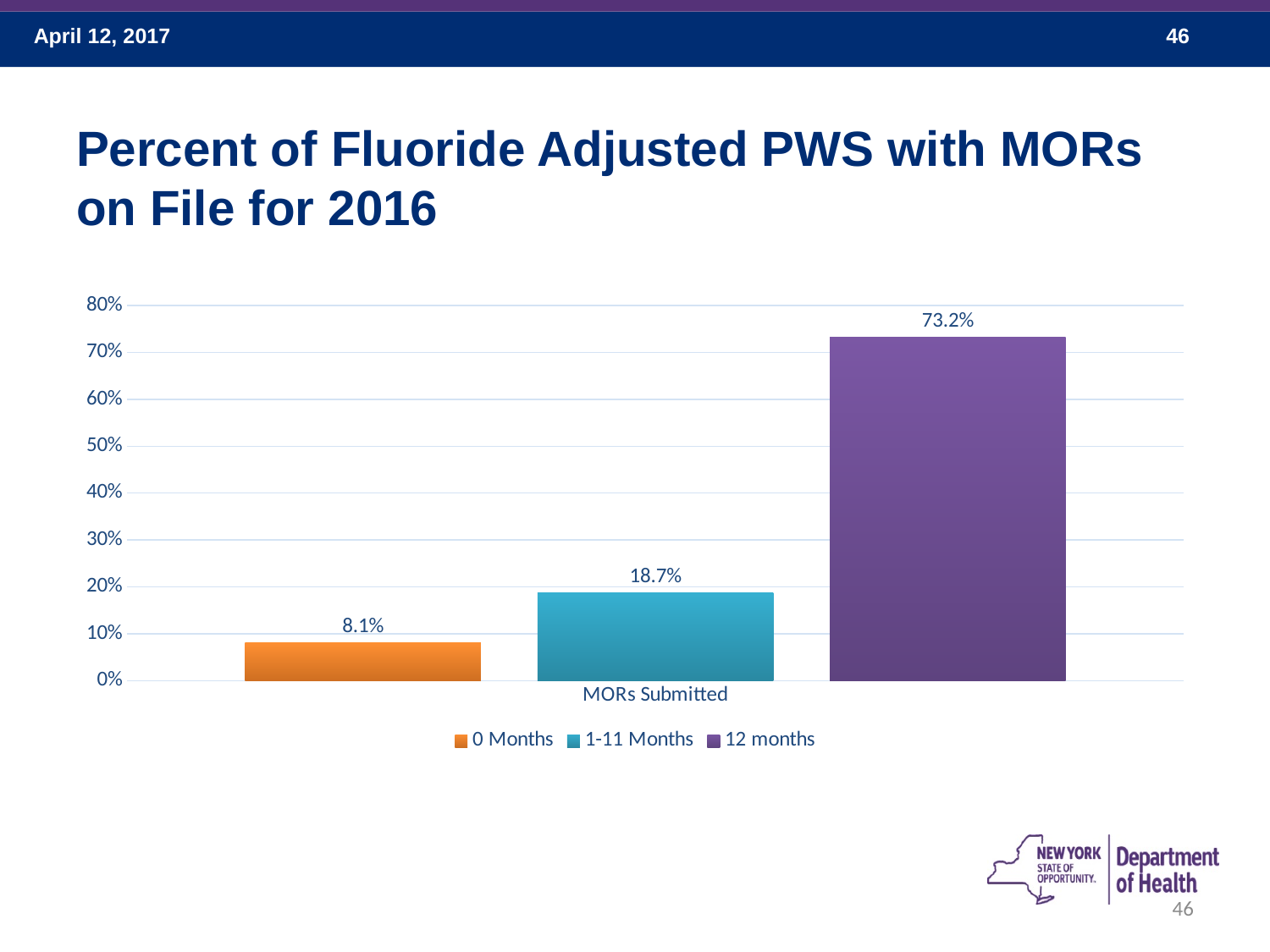

# Percent of Fluoride Adjusted PWS with MORs on File for 2016

### Chart

| Category | 0 Months | 1-11 Months | 12 months |
|---|---|---|---|
| MORs Submitted | 0.08130081300813008 | 0.18699186991869918 | 0.7317073170731707 |
46